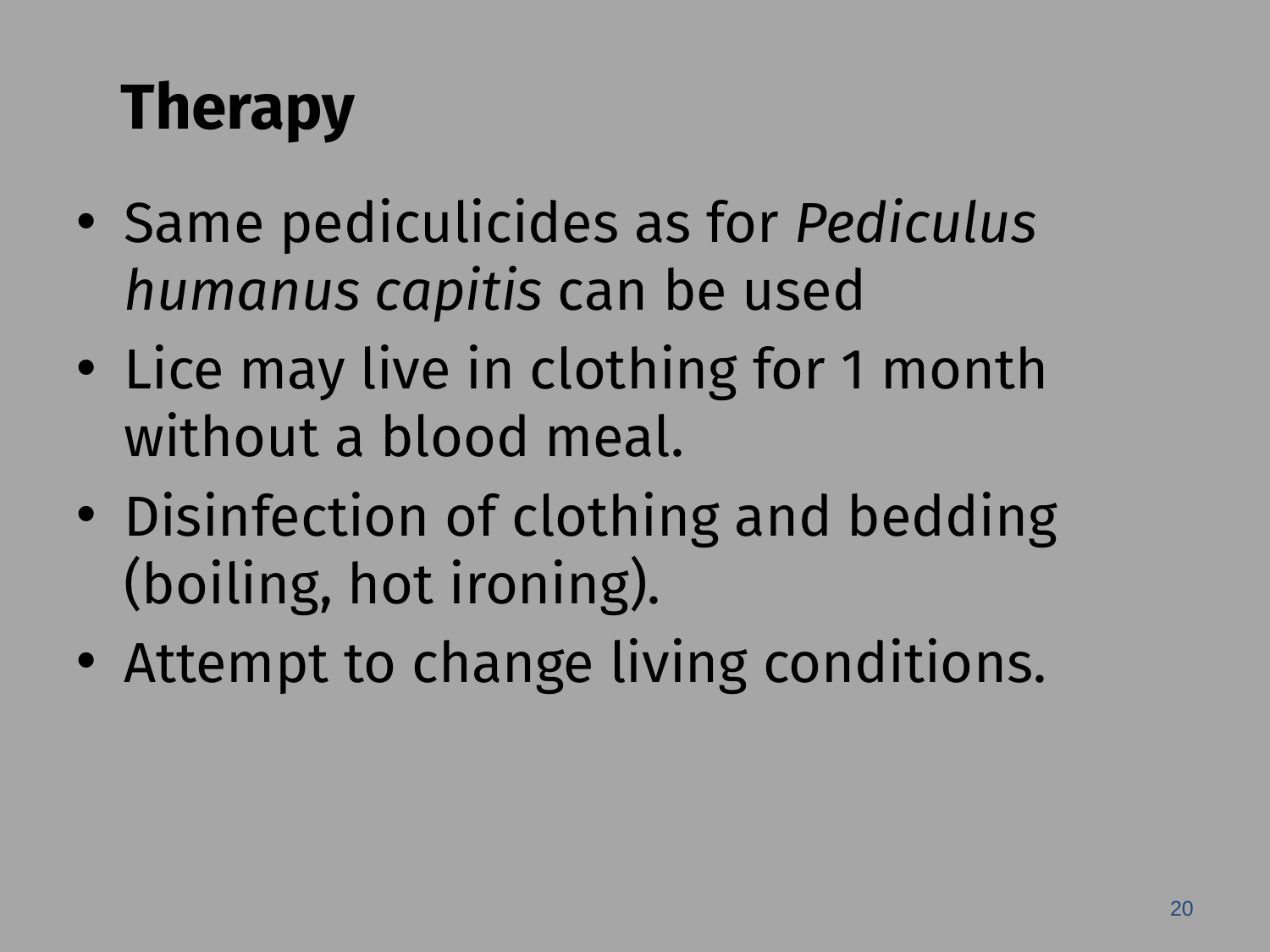

Therapy
Same pediculicides as for Pediculus humanus capitis can be used
Lice may live in clothing for 1 month without a blood meal.
Disinfection of clothing and bedding (boiling, hot ironing).
Attempt to change living conditions.
20